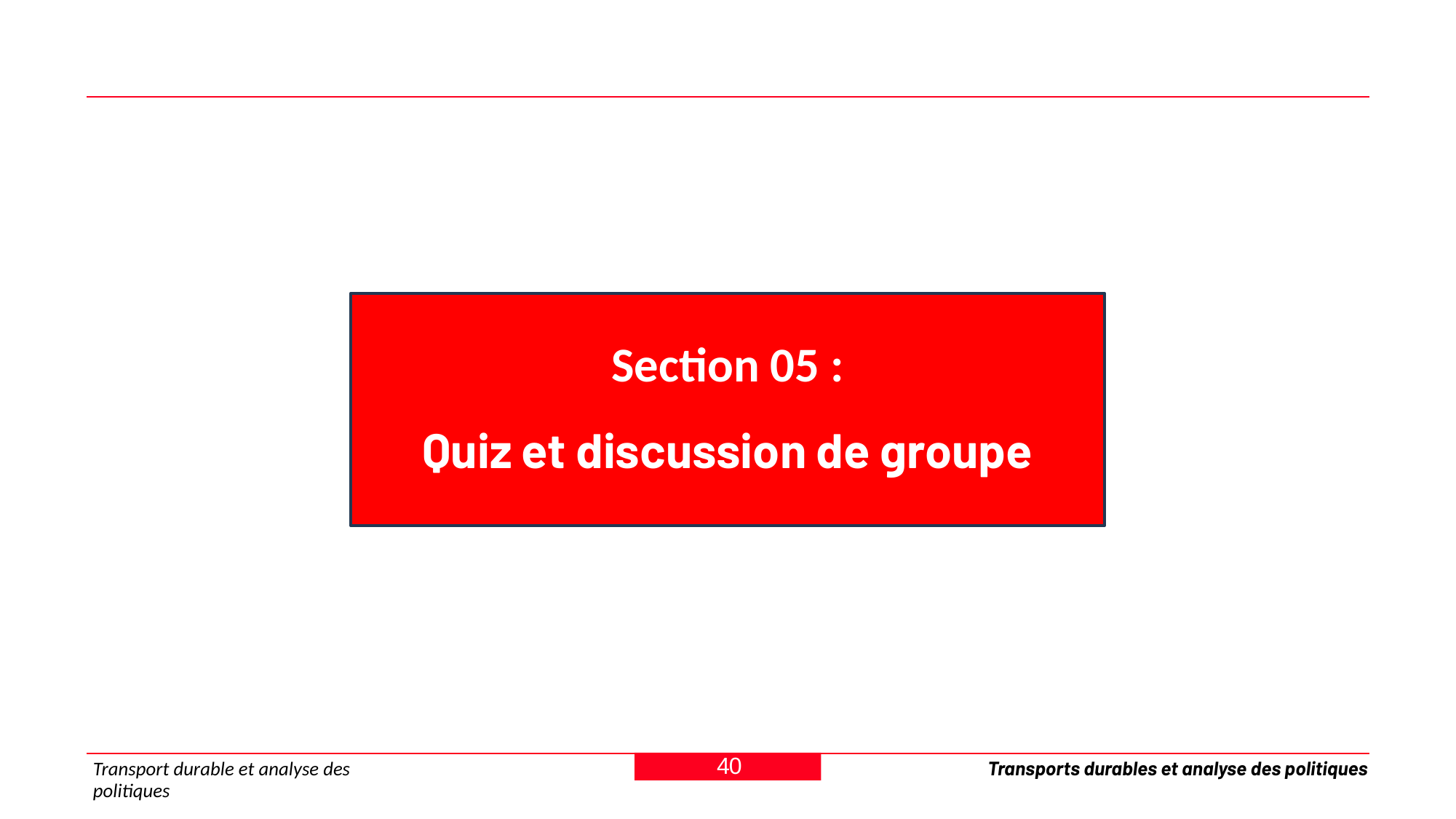

Section 05 :
Quiz et discussion de groupe
40
Transport durable et analyse des politiques
Transports durables et analyse des politiques